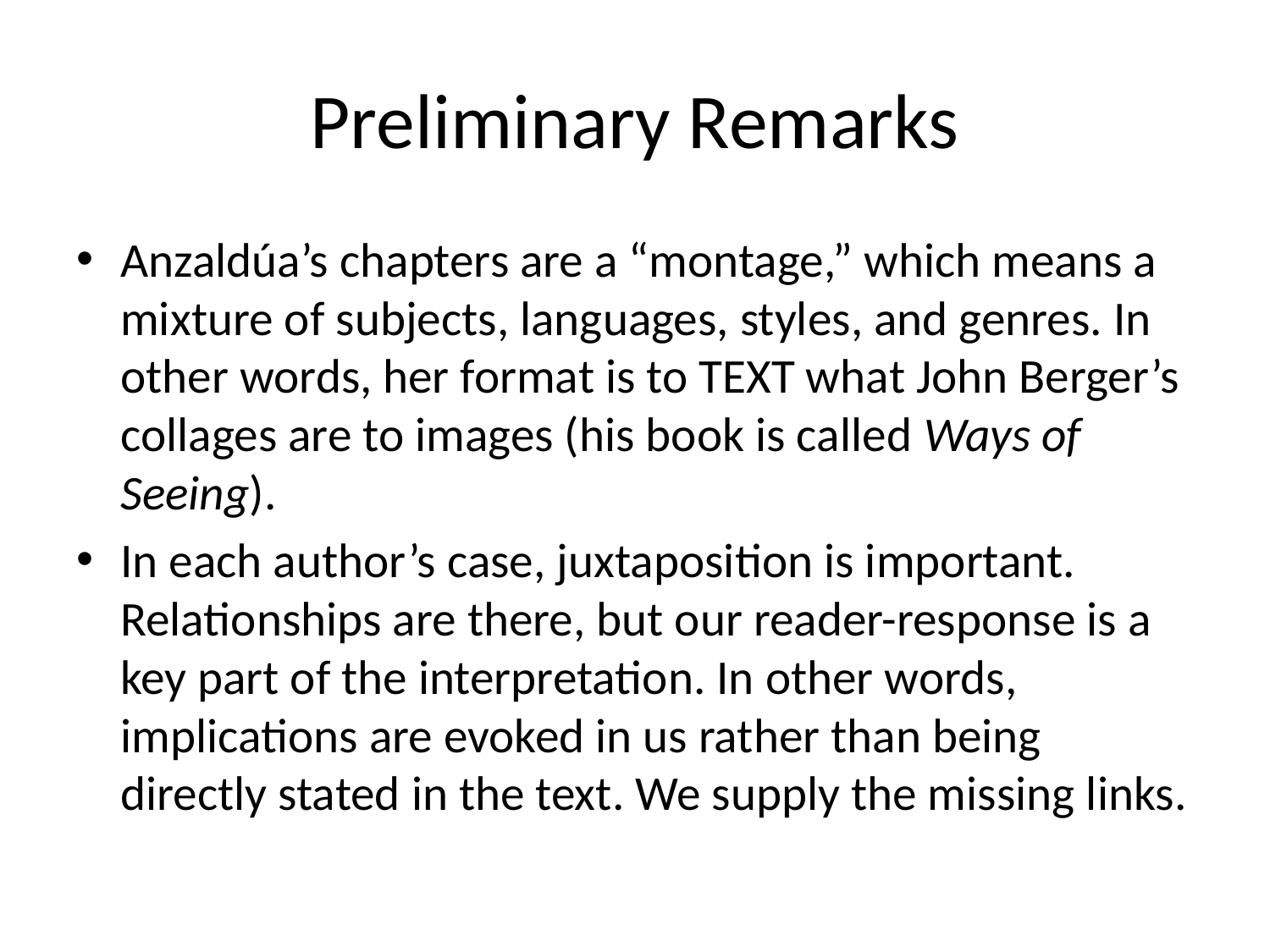

# Preliminary Remarks
Anzaldúa’s chapters are a “montage,” which means a mixture of subjects, languages, styles, and genres. In other words, her format is to TEXT what John Berger’s collages are to images (his book is called Ways of Seeing).
In each author’s case, juxtaposition is important. Relationships are there, but our reader-response is a key part of the interpretation. In other words, implications are evoked in us rather than being directly stated in the text. We supply the missing links.